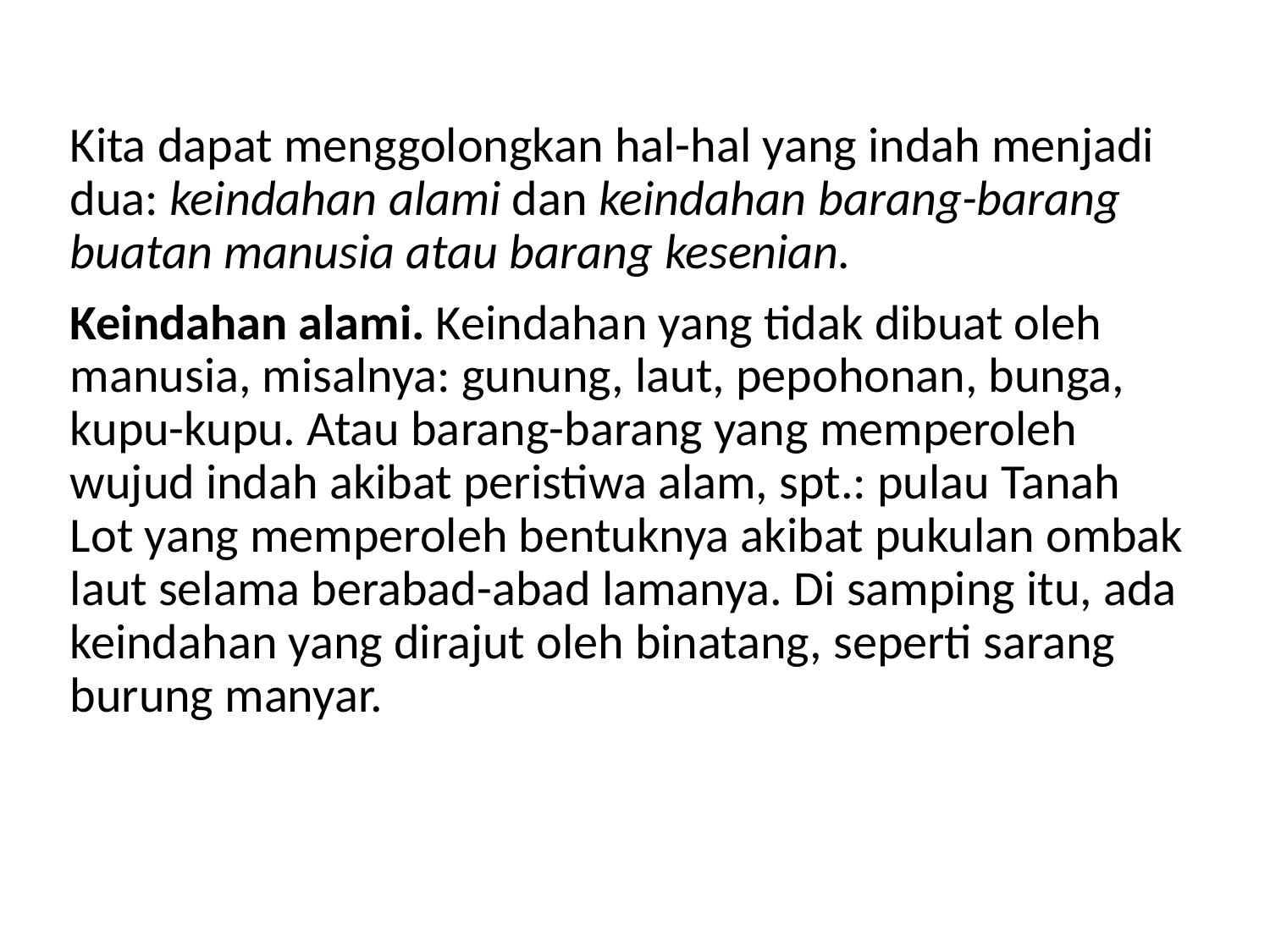

Kita dapat menggolongkan hal-hal yang indah menjadi dua: keindahan alami dan keindahan barang-barang buatan manusia atau barang kesenian.
Keindahan alami. Keindahan yang tidak dibuat oleh manusia, misalnya: gunung, laut, pepohonan, bunga, kupu-kupu. Atau barang-barang yang memperoleh wujud indah akibat peristiwa alam, spt.: pulau Tanah Lot yang memperoleh bentuknya akibat pukulan ombak laut selama berabad-abad lamanya. Di samping itu, ada keindahan yang dirajut oleh binatang, seperti sarang burung manyar.